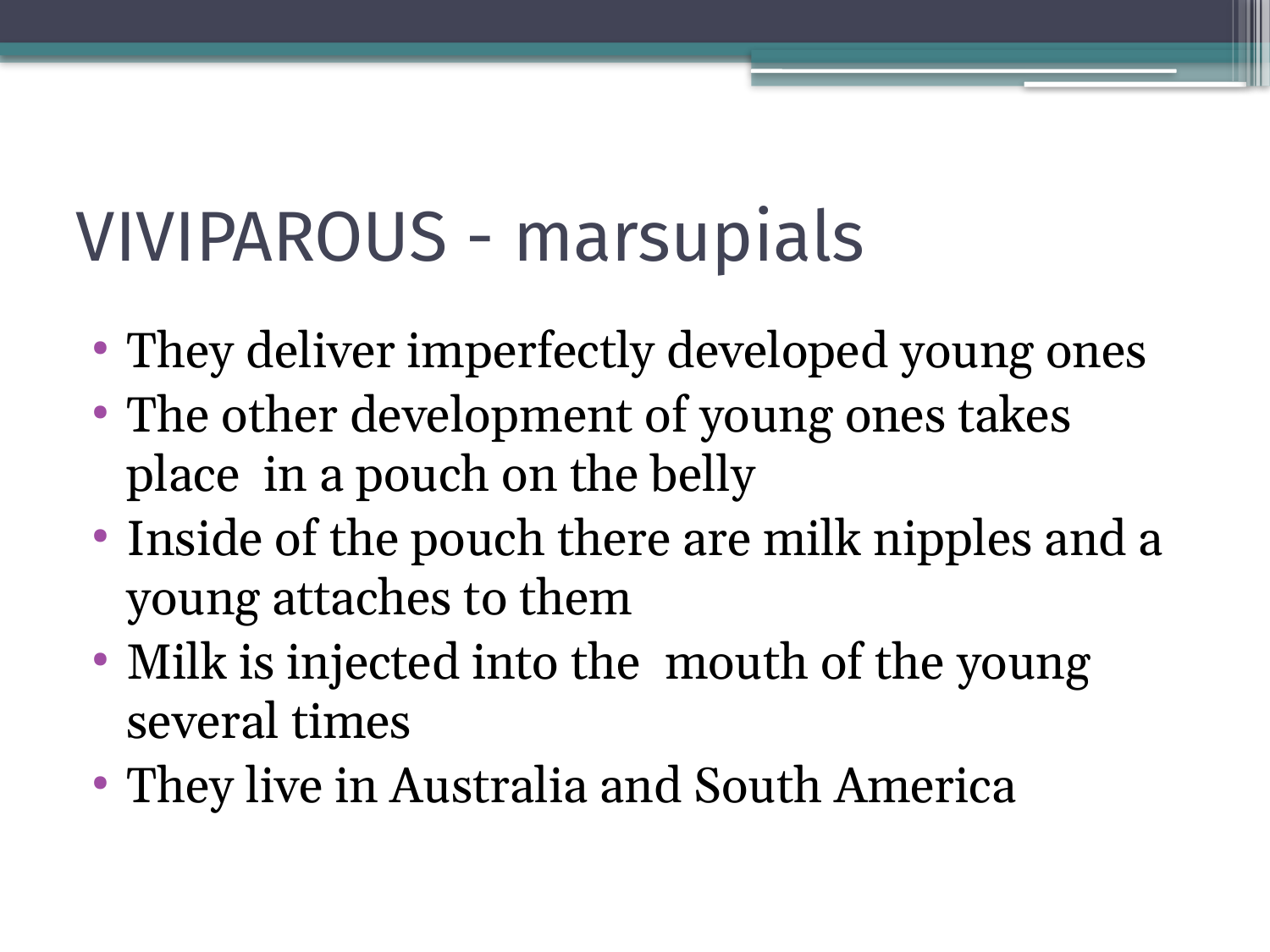

# VIVIPAROUS - marsupials
They deliver imperfectly developed young ones
The other development of young ones takes place  in a pouch on the belly
Inside of the pouch there are milk nipples and a young attaches to them
Milk is injected into the  mouth of the young several times
They live in Australia and South America